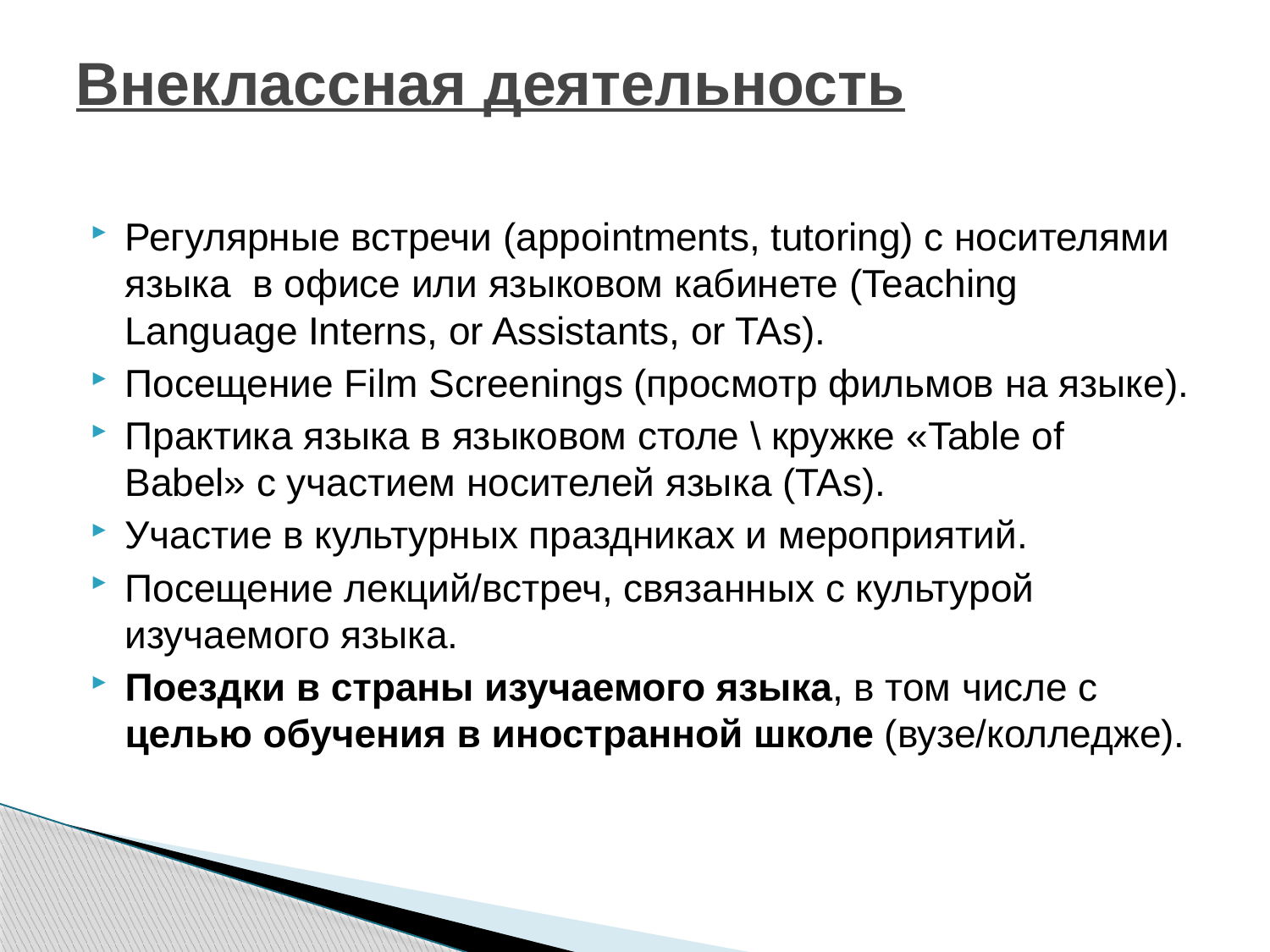

# Внеклассная деятельность
Регулярные встречи (appointments, tutoring) c носителями языка  в офисе или языковом кабинете (Teaching Language Interns, or Assistants, or TAs).
Посещение Film Screenings (просмотр фильмов на языке).
Практика языка в языковом столе \ кружке «Table of Babel» с участием носителей языка (TAs).
Участие в культурных праздниках и мероприятий.
Посещение лекций/встреч, связанных с культурой изучаемого языка.
Поездки в страны изучаемого языка, в том числе с целью обучения в иностранной школе (вузе/колледже).